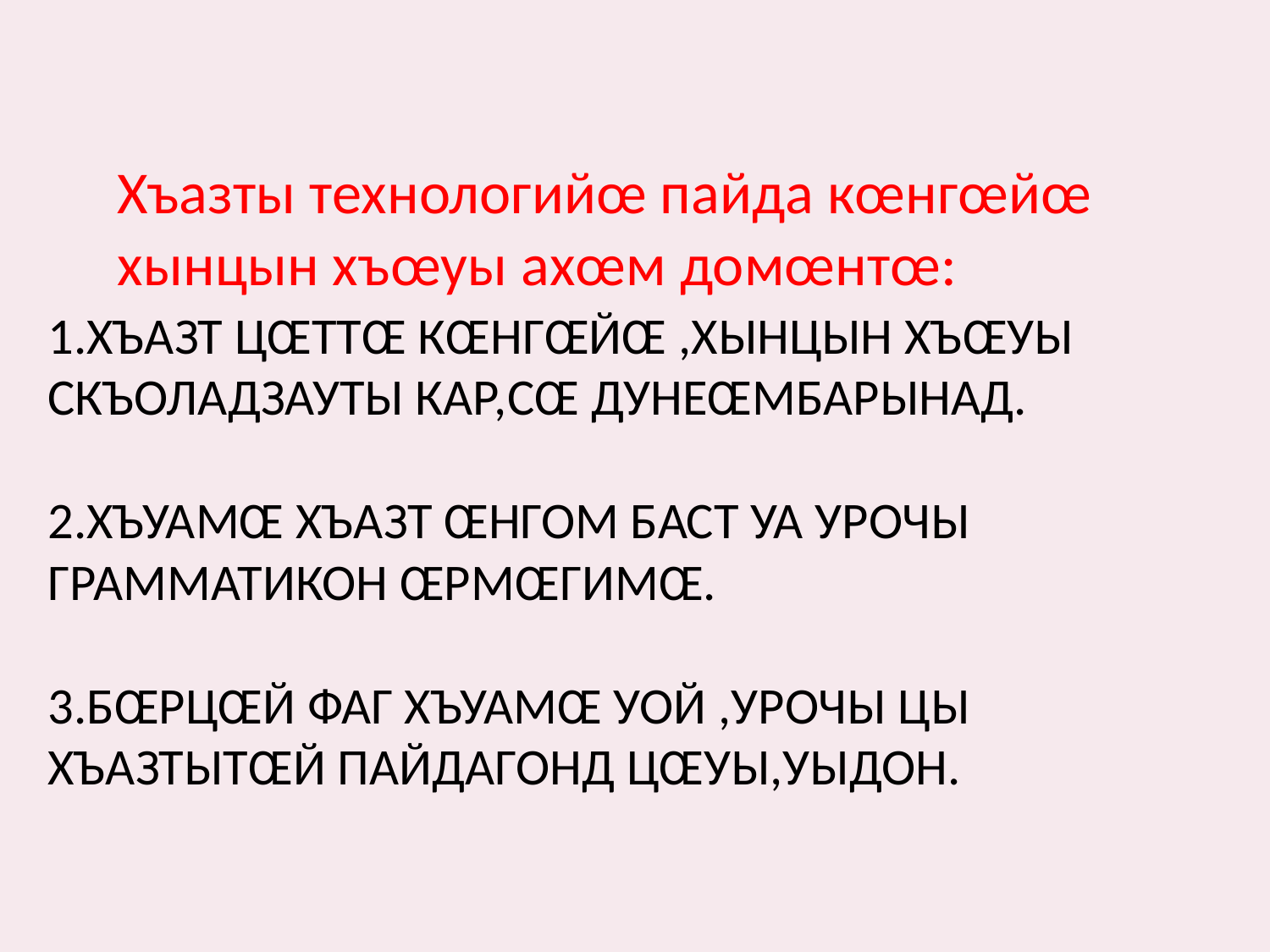

Хъазты технологийœ пайда кœнгœйœ хынцын хъœуы ахœм домœнтœ:

# 1.Хъазт цœттœ кœнгœйœ ,хынцын хъœуы скъоладзауты кар,сœ дунеœмбарынад. 2.Хъуамœ хъазт œнгом баст уа урочы грамматикон œрмœгимœ. 3.Бœрцœй фаг хъуамœ уой ,урочы цы хъазтытœй пайдагонд цœуы,уыдон.